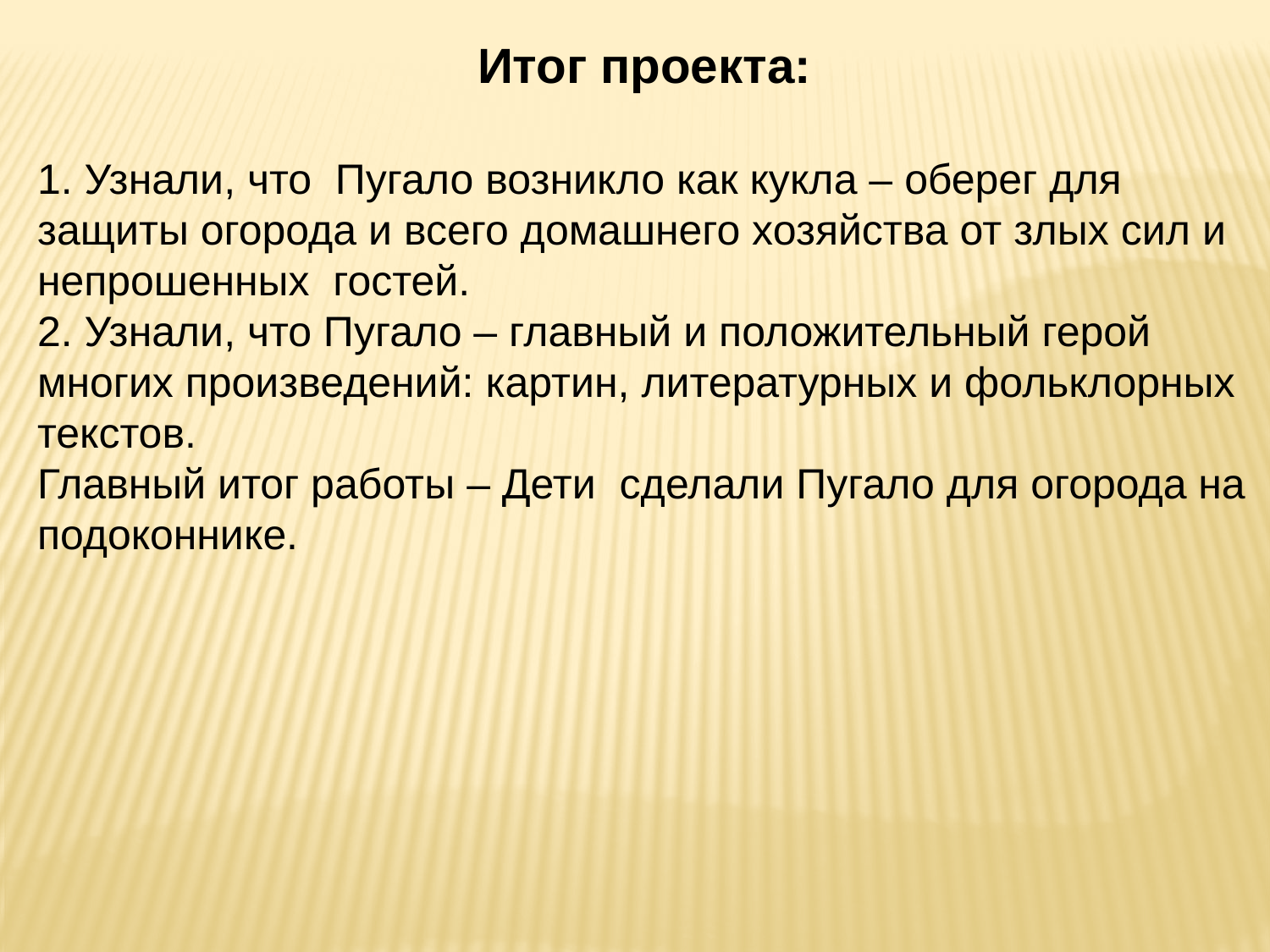

Итог проекта:

1. Узнали, что  Пугало возникло как кукла – оберег для защиты огорода и всего домашнего хозяйства от злых сил и  непрошенных  гостей.
2. Узнали, что Пугало – главный и положительный герой многих произведений: картин, литературных и фольклорных текстов.
Главный итог работы – Дети  сделали Пугало для огорода на подоконнике.